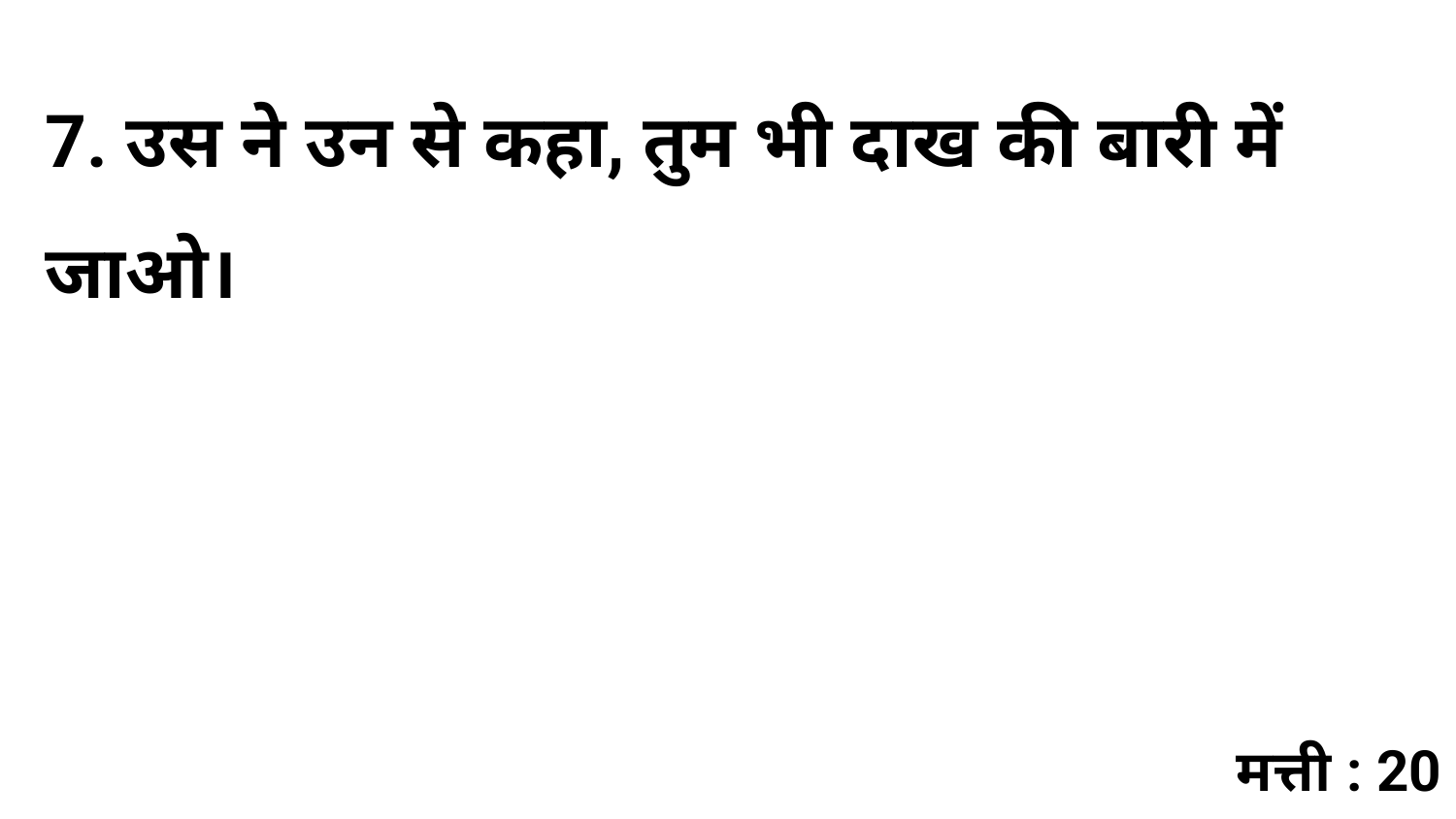

7. उस ने उन से कहा, तुम भी दाख की बारी में जाओ।
मत्ती : 20